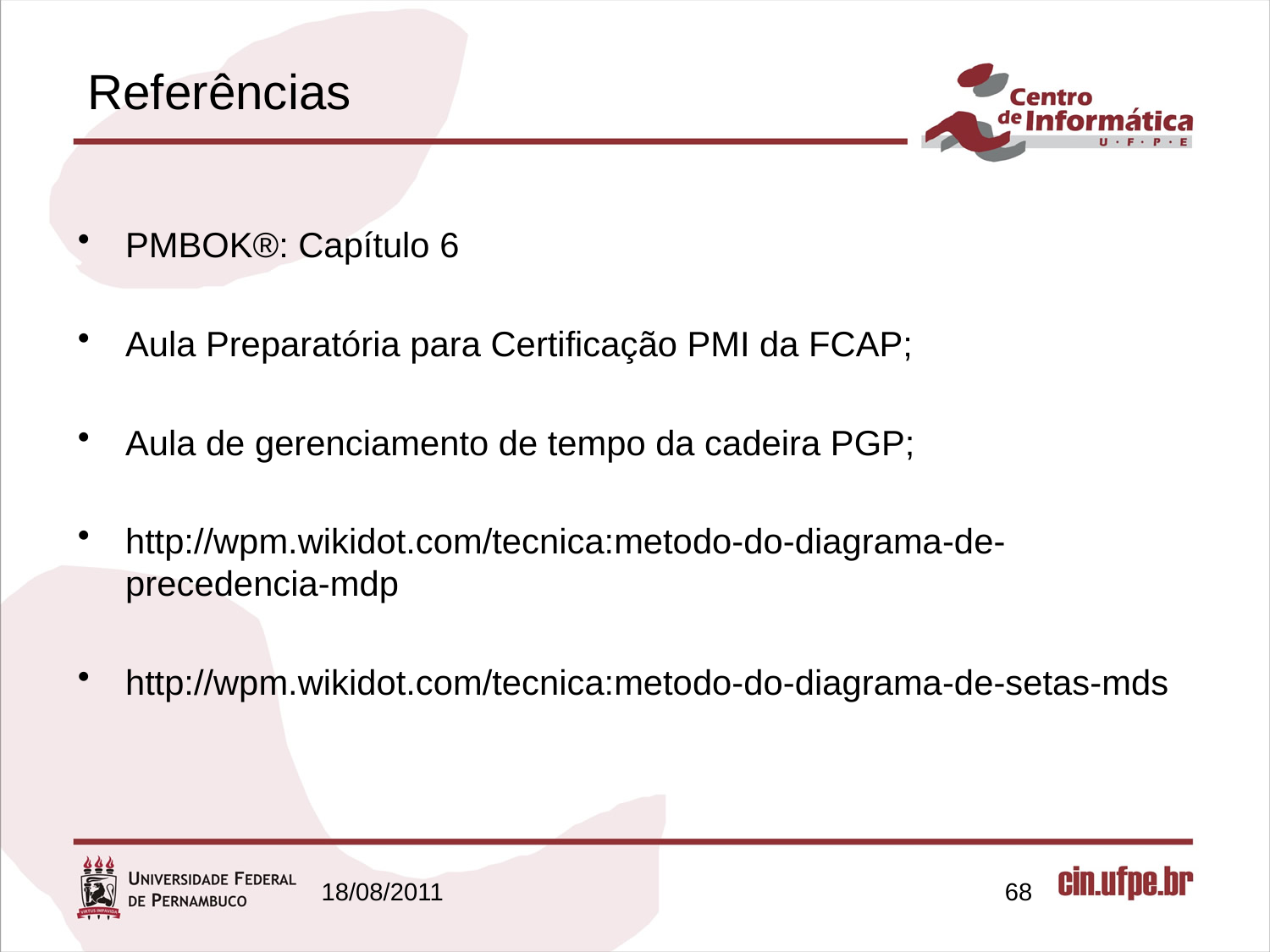

# Referências
PMBOK®: Capítulo 6

Aula Preparatória para Certificação PMI da FCAP;

Aula de gerenciamento de tempo da cadeira PGP;

http://wpm.wikidot.com/tecnica:metodo-do-diagrama-de-precedencia-mdp

http://wpm.wikidot.com/tecnica:metodo-do-diagrama-de-setas-mds
18/08/2011
68